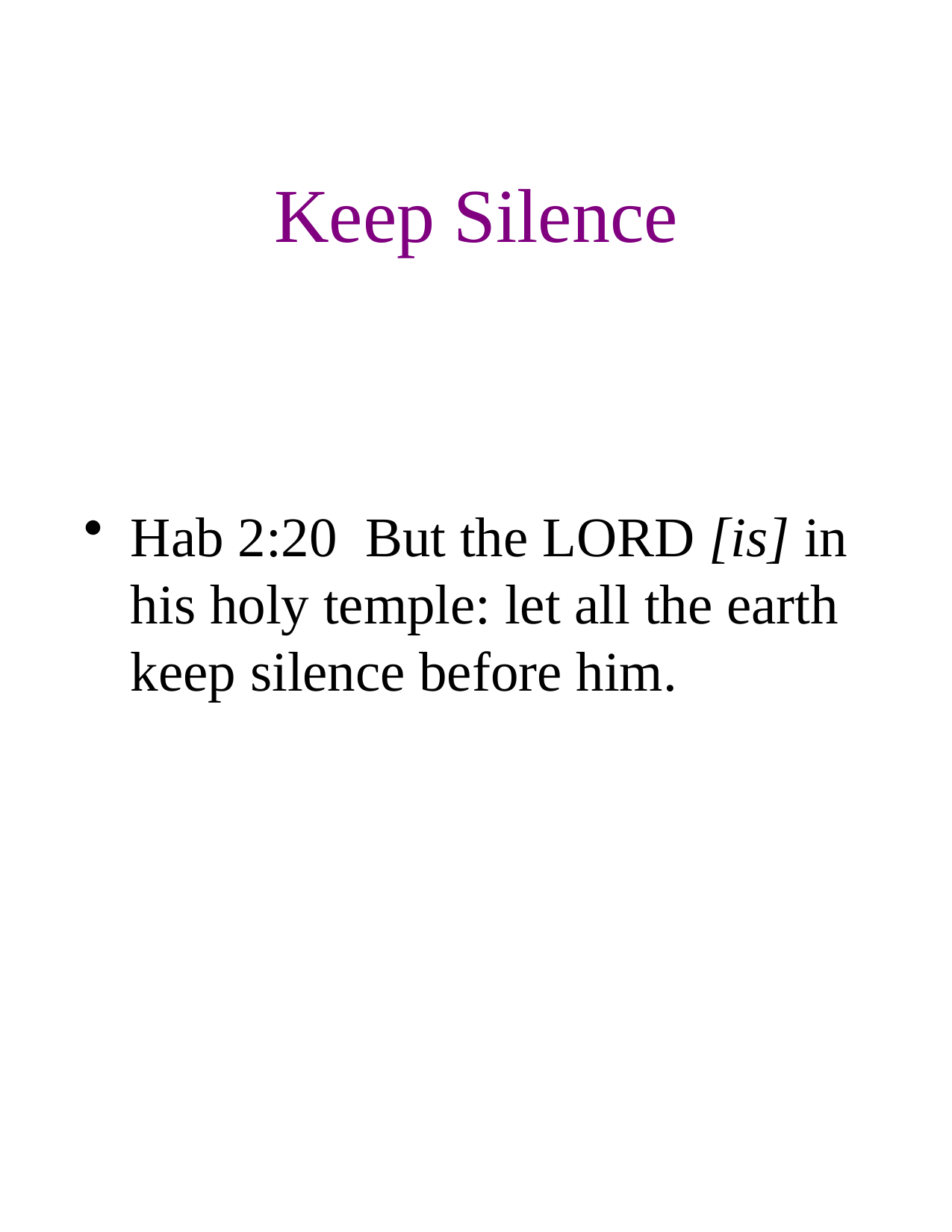

# Keep Silence
Hab 2:20  But the LORD [is] in his holy temple: let all the earth keep silence before him.